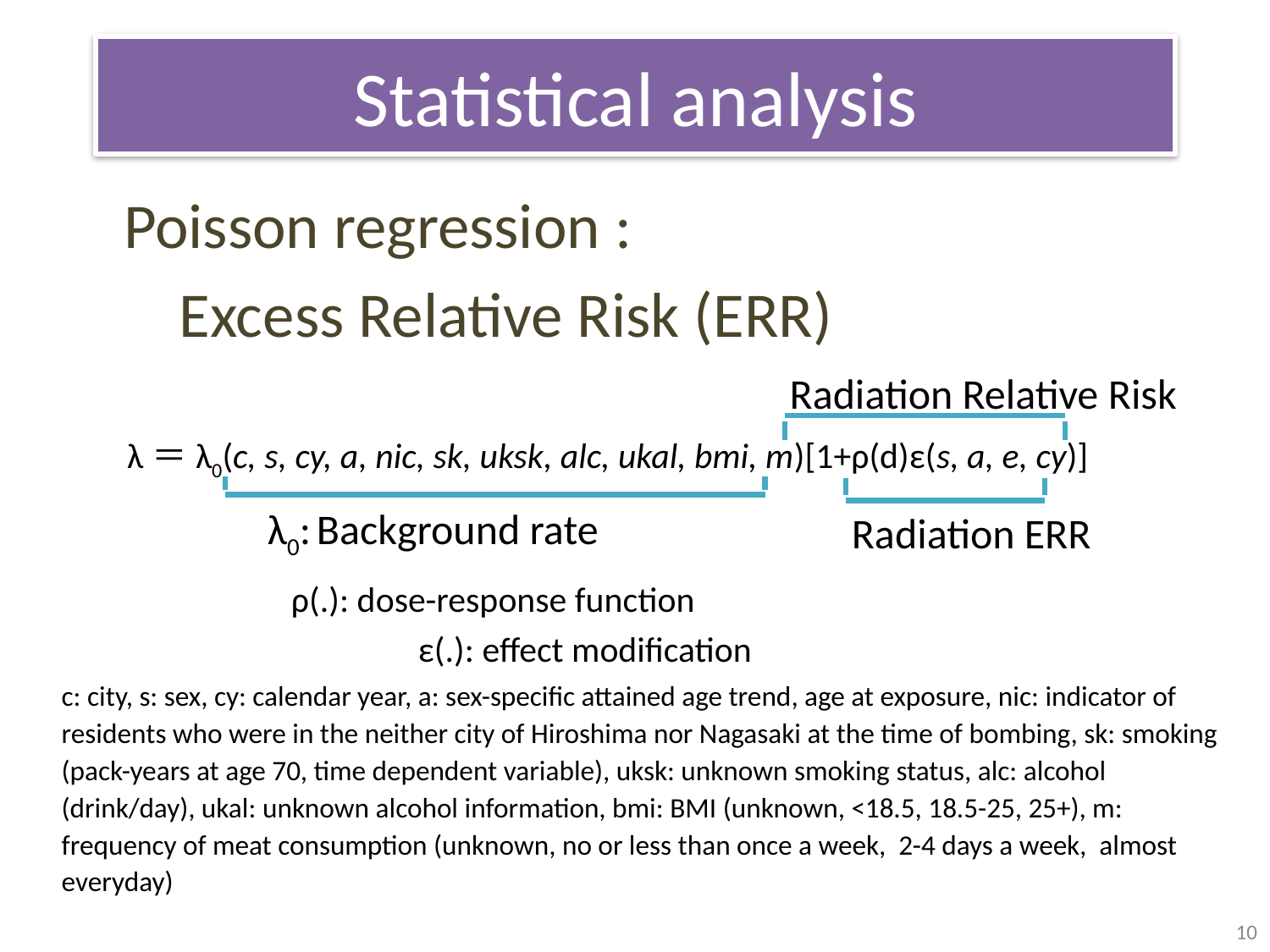

# Statistical analysis
      Poisson regression :
　　Excess Relative Risk (ERR)
        λ＝λ0(c, s, cy, a, nic, sk, uksk, alc, ukal, bmi, m)[1+ρ(d)ε(s, a, e, cy)]

		ρ(.): dose-response function
			ε(.): effect modification
c: city, s: sex, cy: calendar year, a: sex-specific attained age trend, age at exposure, nic: indicator of residents who were in the neither city of Hiroshima nor Nagasaki at the time of bombing, sk: smoking (pack-years at age 70, time dependent variable), uksk: unknown smoking status, alc: alcohol (drink/day), ukal: unknown alcohol information, bmi: BMI (unknown, <18.5, 18.5-25, 25+), m: frequency of meat consumption (unknown, no or less than once a week,  2-4 days a week,  almost everyday)

Radiation Relative Risk
λ0: Background rate
Radiation ERR
10